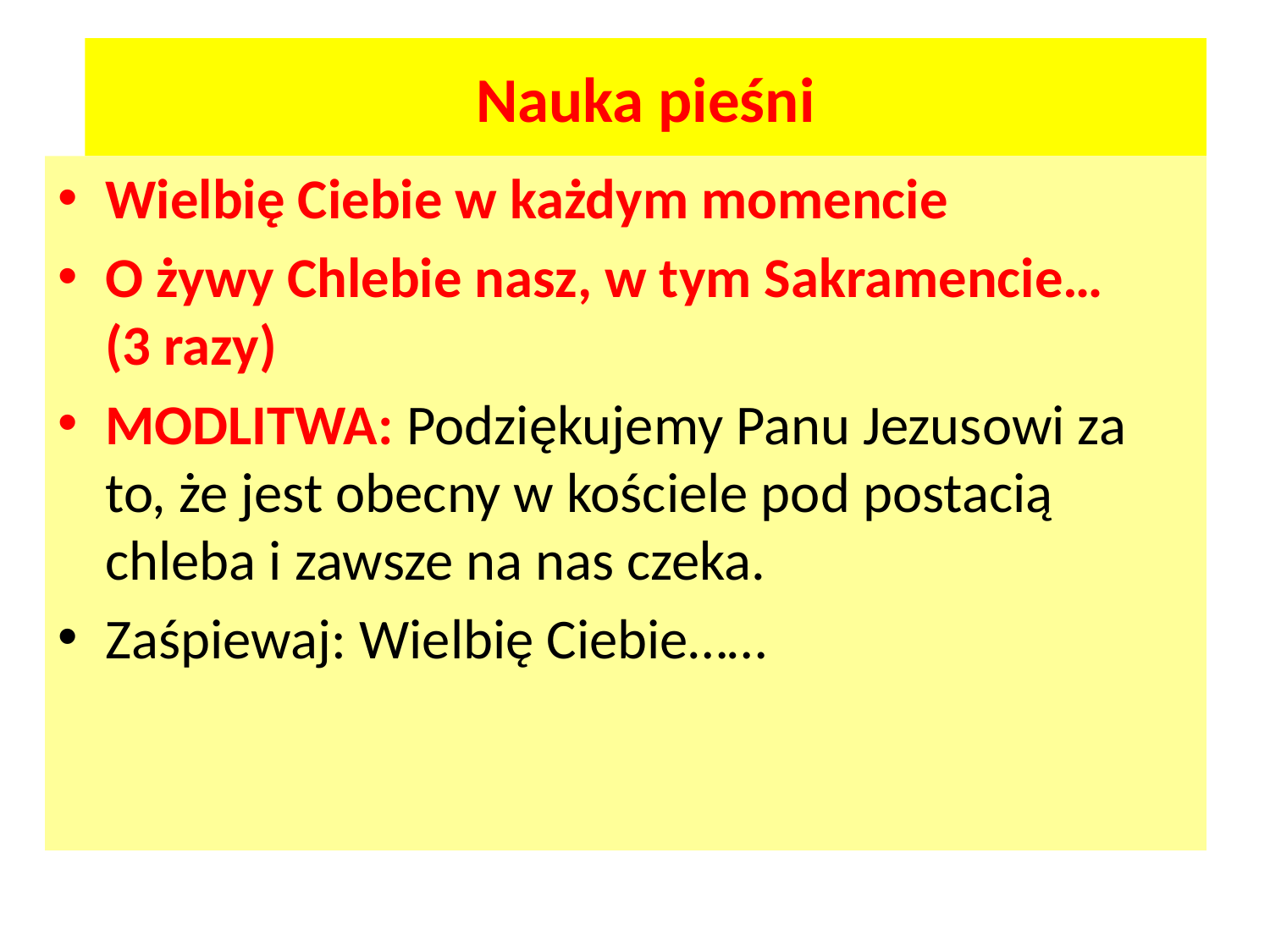

# Nauka pieśni
Wielbię Ciebie w każdym momencie
O żywy Chlebie nasz, w tym Sakramencie…
(3 razy)
MODLITWA: Podziękujemy Panu Jezusowi za to, że jest obecny w kościele pod postacią chleba i zawsze na nas czeka.
Zaśpiewaj: Wielbię Ciebie……